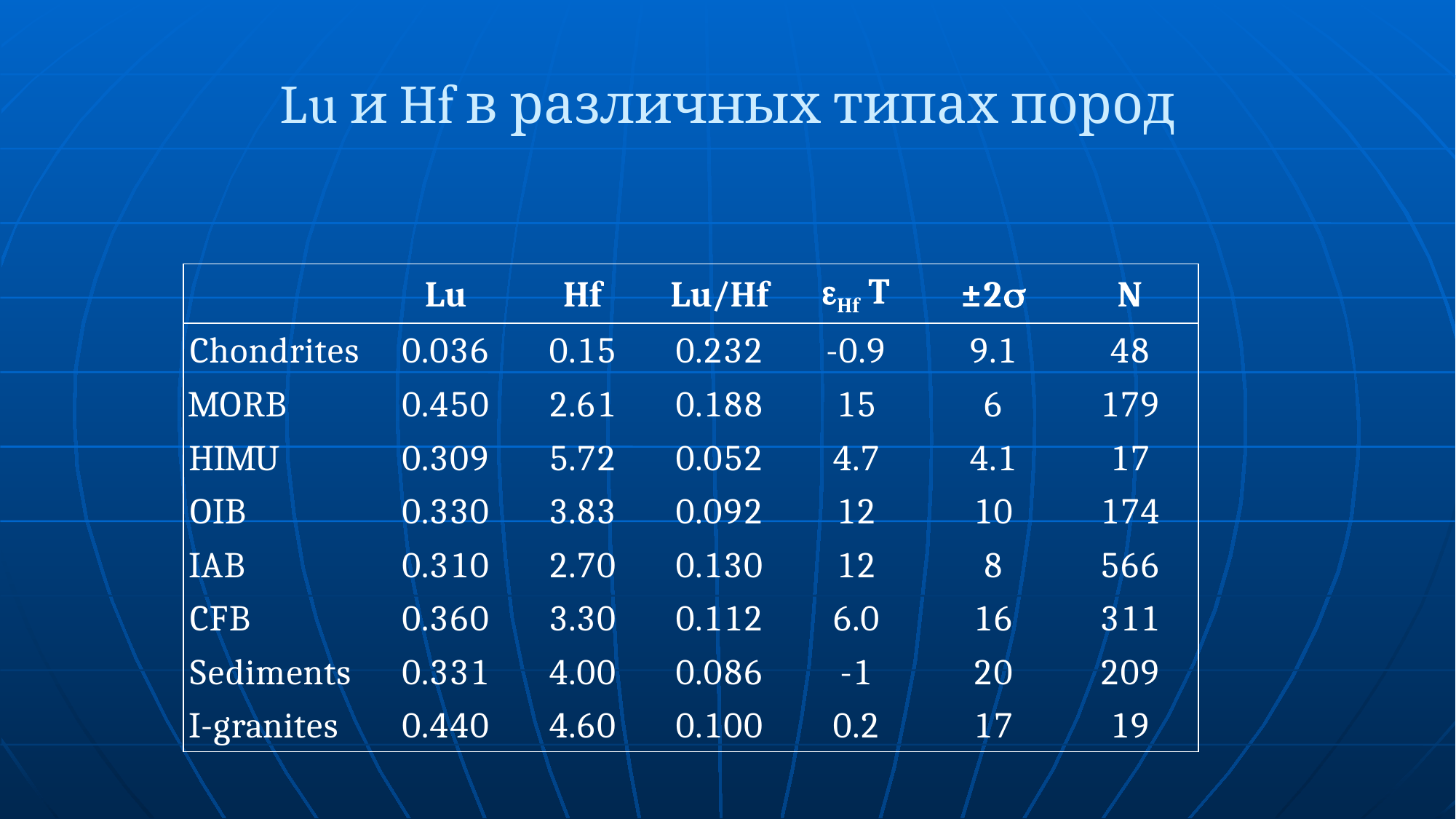

# Lu и Hf в различных типах пород
|  | Lu | Hf | Lu/Hf | εHf T | ±2σ | N |
| --- | --- | --- | --- | --- | --- | --- |
| Chondrites | 0.036 | 0.15 | 0.232 | -0.9 | 9.1 | 48 |
| MORB | 0.450 | 2.61 | 0.188 | 15 | 6 | 179 |
| HIMU | 0.309 | 5.72 | 0.052 | 4.7 | 4.1 | 17 |
| OIB | 0.330 | 3.83 | 0.092 | 12 | 10 | 174 |
| IAB | 0.310 | 2.70 | 0.130 | 12 | 8 | 566 |
| CFB | 0.360 | 3.30 | 0.112 | 6.0 | 16 | 311 |
| Sediments | 0.331 | 4.00 | 0.086 | -1 | 20 | 209 |
| I-granites | 0.440 | 4.60 | 0.100 | 0.2 | 17 | 19 |